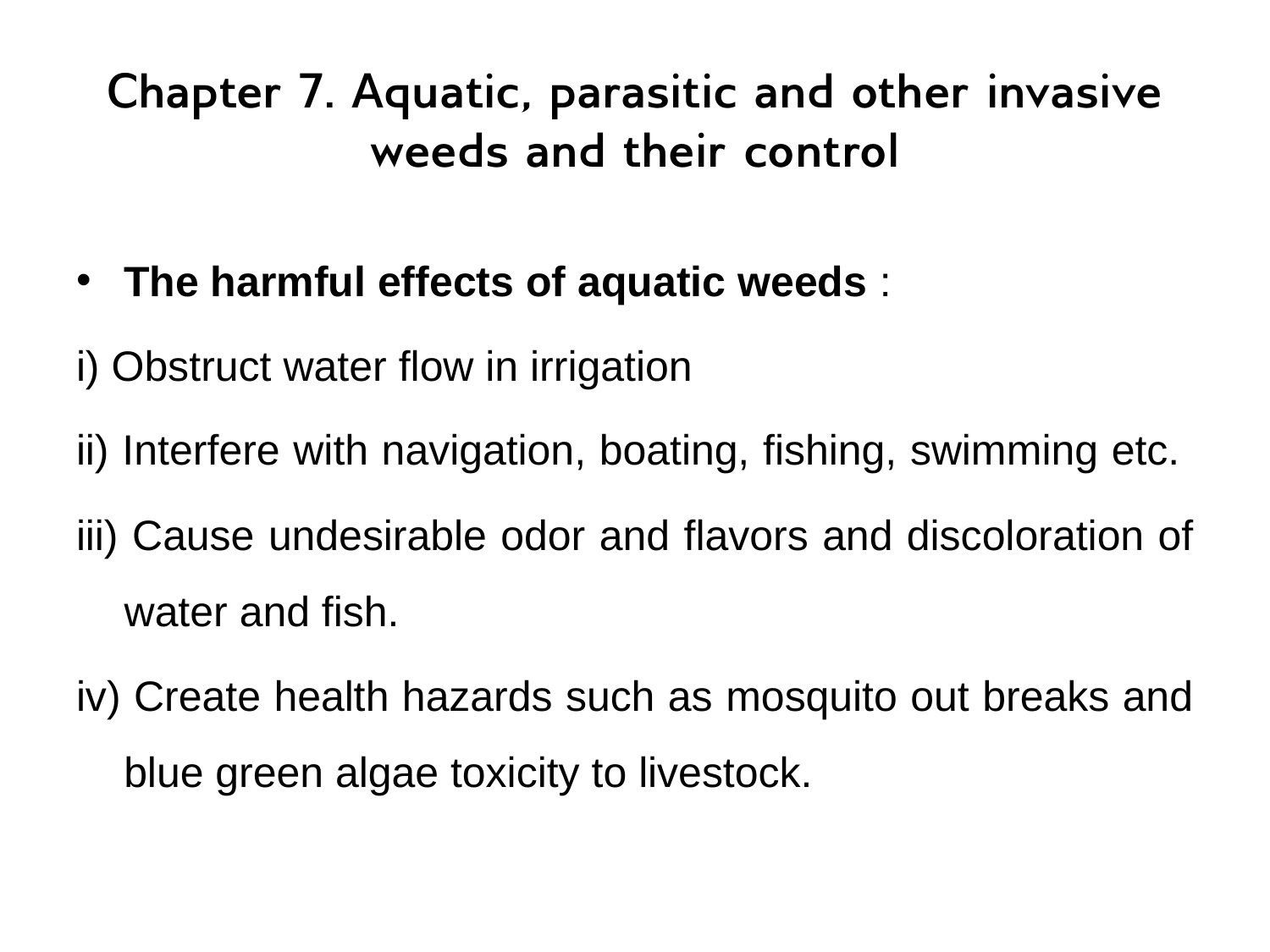

# Chapter 7. Aquatic, parasitic and other invasive weeds and their control
The harmful effects of aquatic weeds :
i) Obstruct water flow in irrigation
ii) Interfere with navigation, boating, fishing, swimming etc.
iii) Cause undesirable odor and flavors and discoloration of water and fish.
iv) Create health hazards such as mosquito out breaks and blue green algae toxicity to livestock.